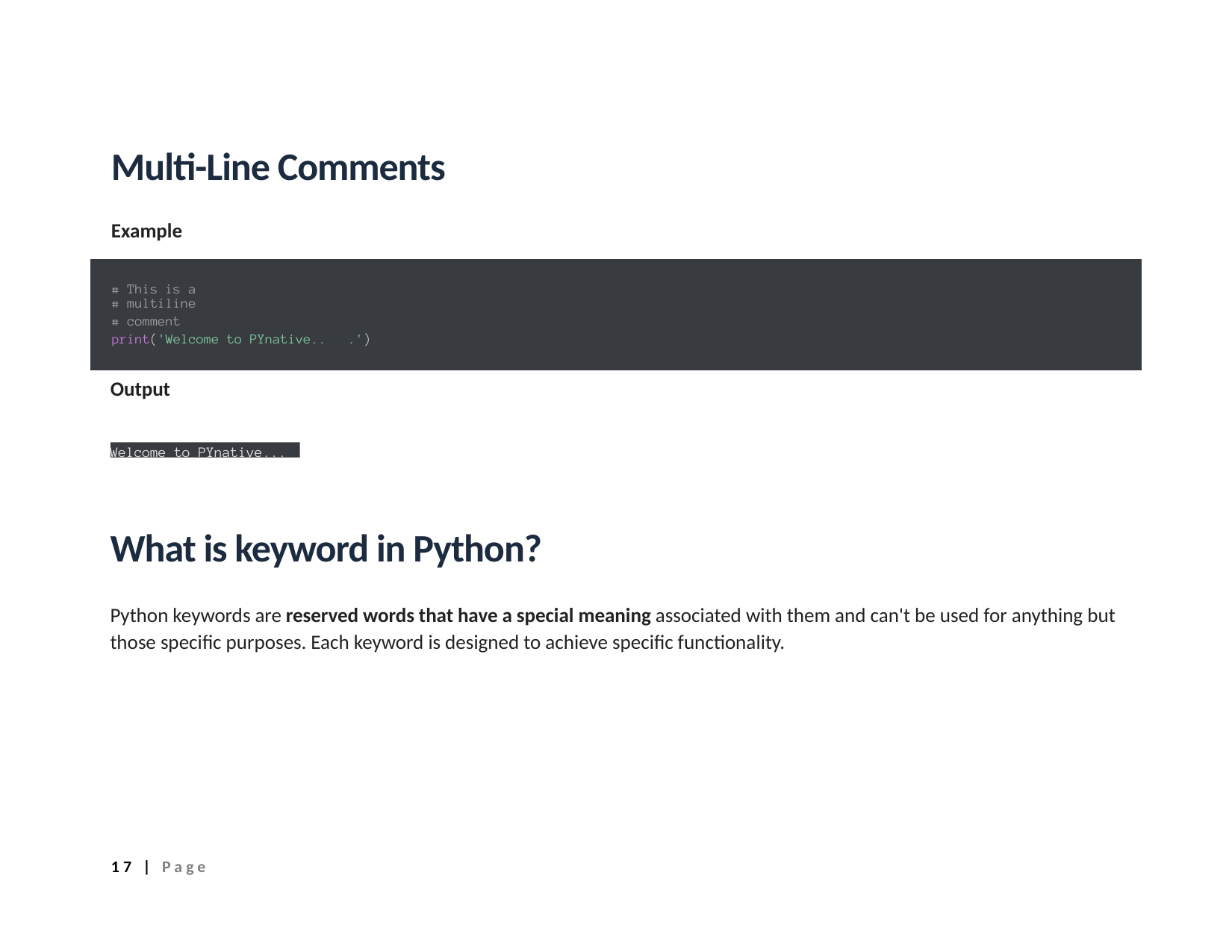

Multi-Line Comments
Example
| # This is a |  |
| --- | --- |
| # multiline |  |
| # comment |  |
| print('Welcome to PYnative.. | .') |
Output
Welcome to PYnative...
What is keyword in Python?
Python keywords are reserved words that have a special meaning associated with them and can't be used for anything but those specific purposes. Each keyword is designed to achieve specific functionality.
17 | Page